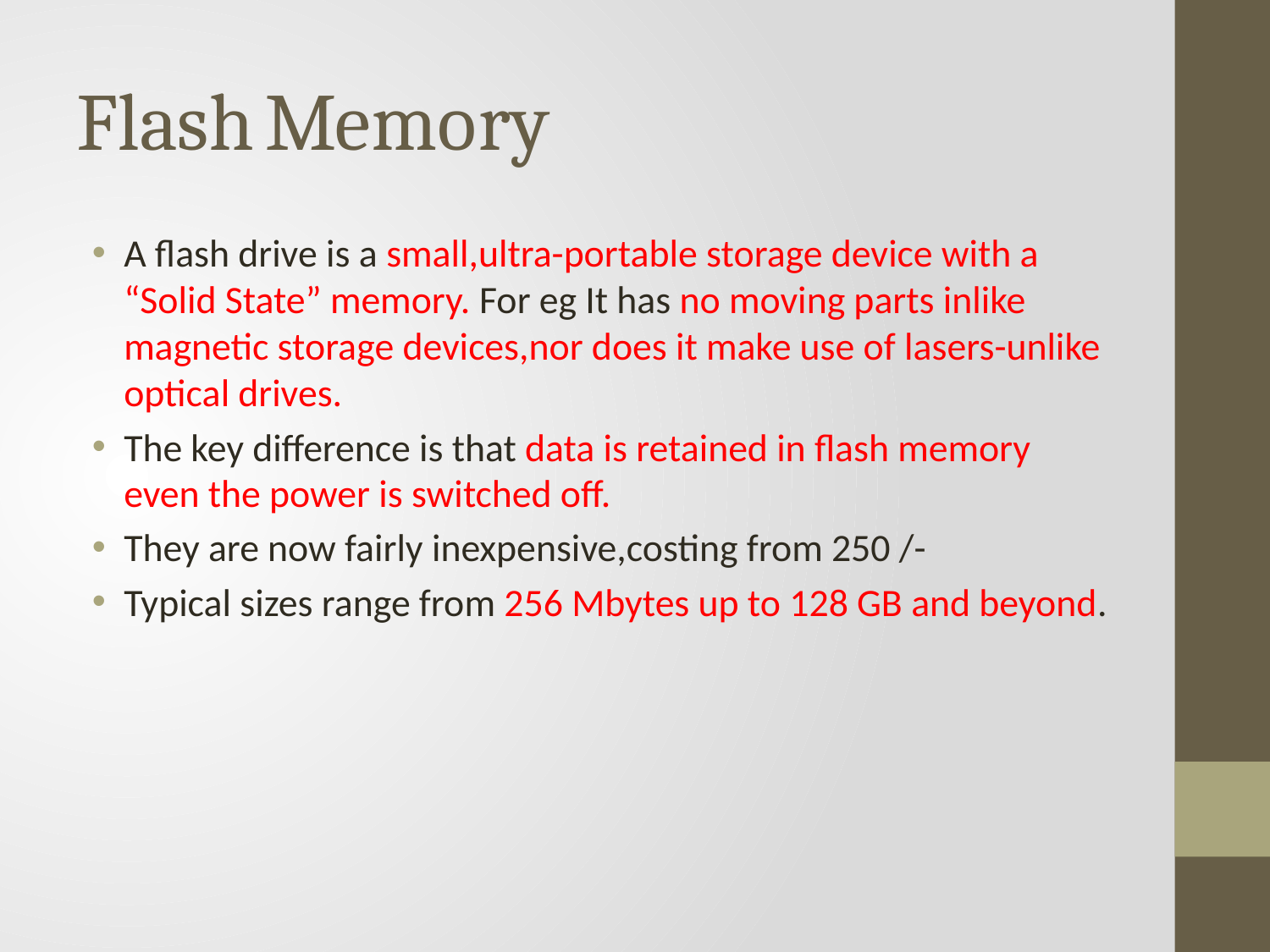

# Flash Memory
A flash drive is a small,ultra-portable storage device with a “Solid State” memory. For eg It has no moving parts inlike magnetic storage devices,nor does it make use of lasers-unlike optical drives.
The key difference is that data is retained in flash memory even the power is switched off.
They are now fairly inexpensive,costing from 250 /-
Typical sizes range from 256 Mbytes up to 128 GB and beyond.